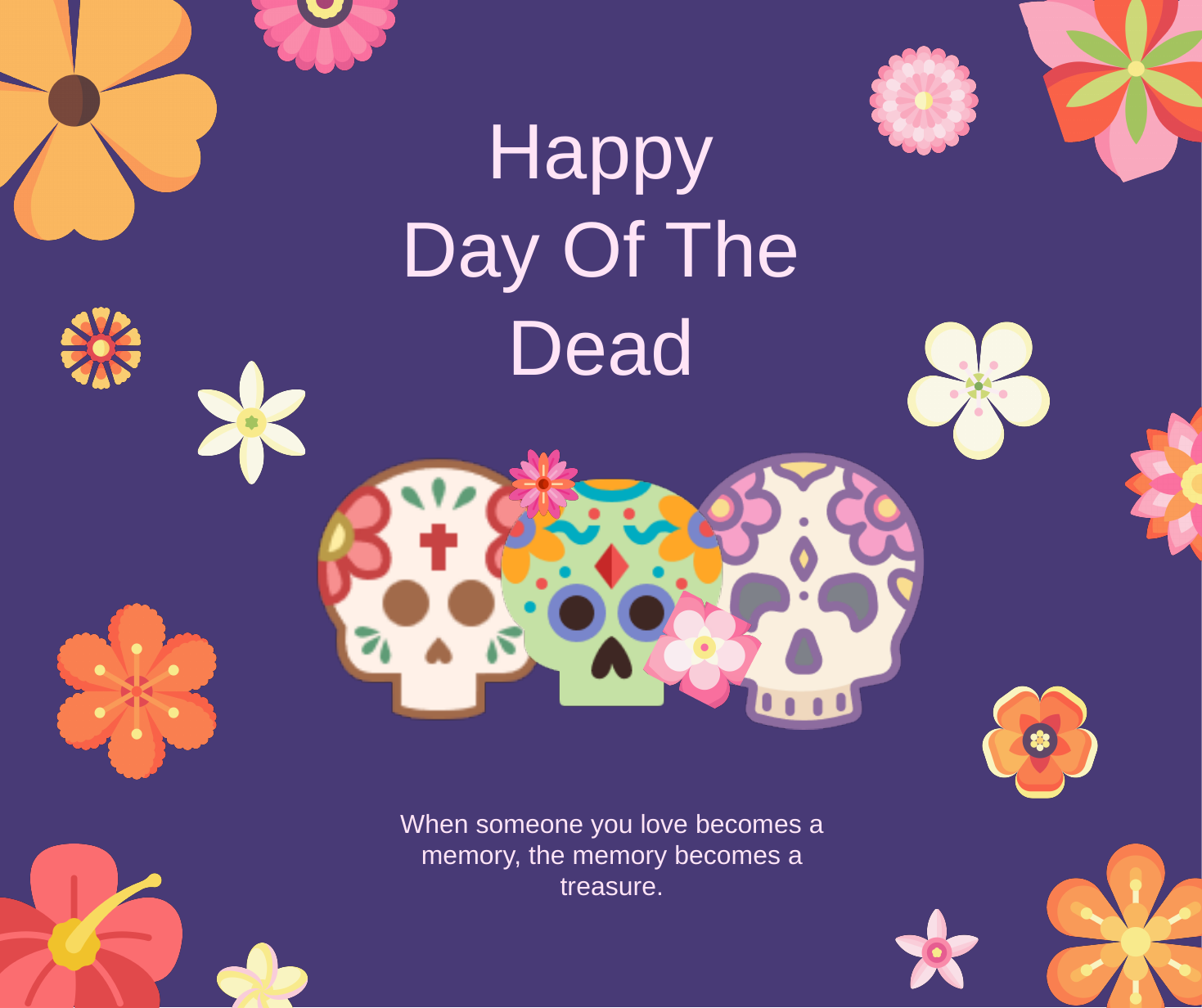

Happy
Day Of The
Dead

When someone you love becomes a
memory, the memory becomes a
treasure.